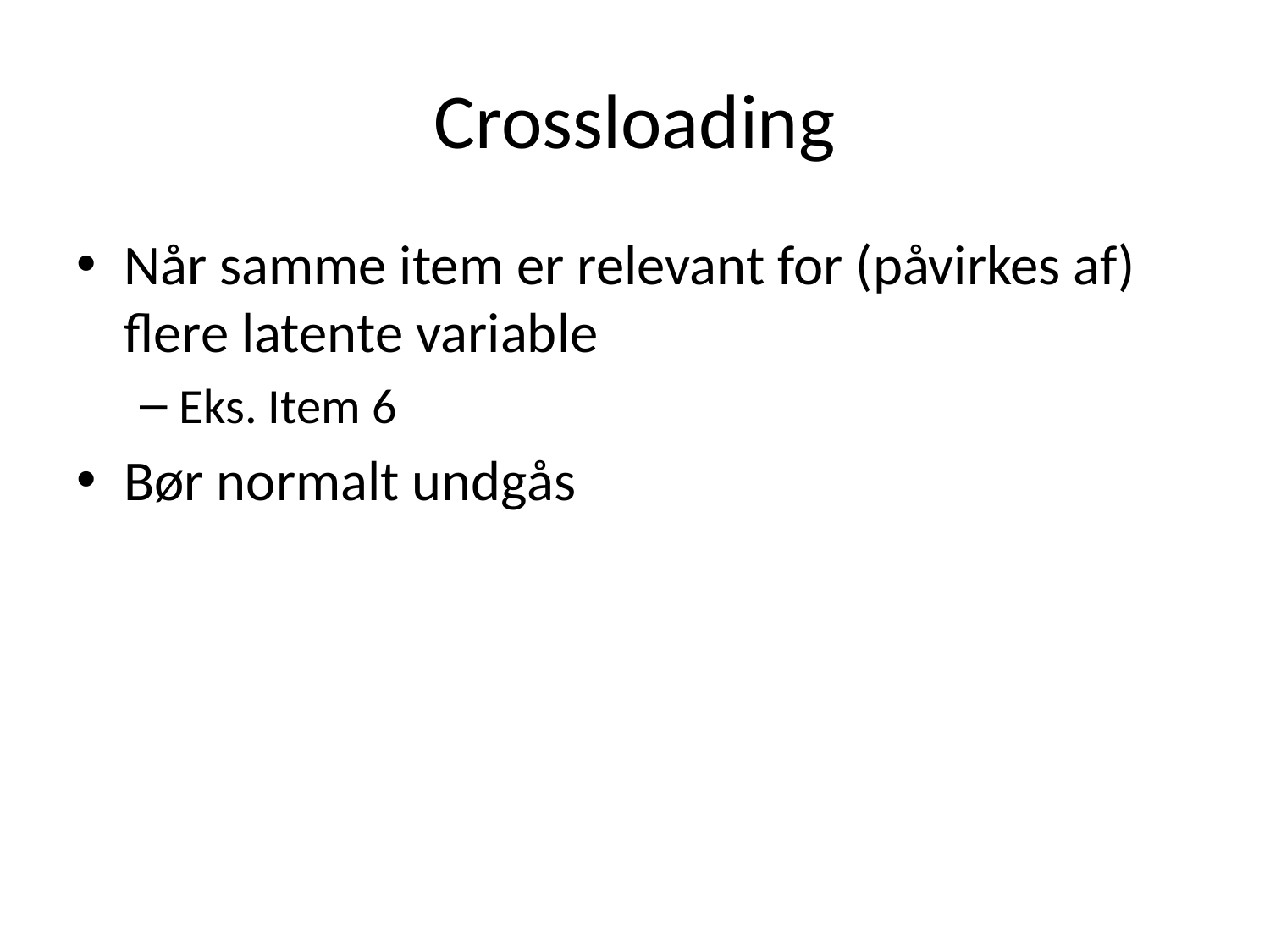

# Crossloading
Når samme item er relevant for (påvirkes af) flere latente variable
Eks. Item 6
Bør normalt undgås